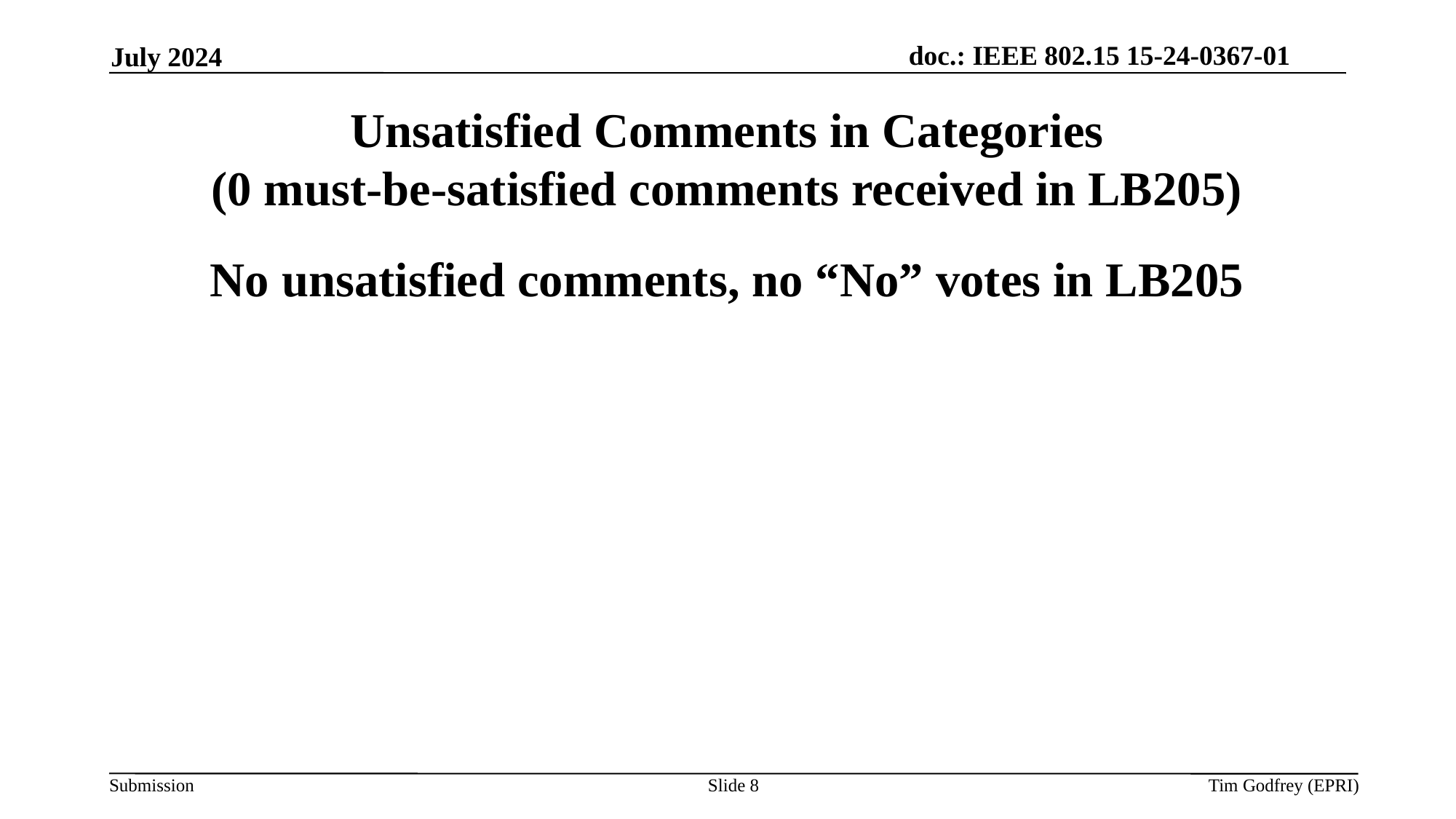

July 2024
Unsatisfied Comments in Categories
(0 must-be-satisfied comments received in LB205)
No unsatisfied comments, no “No” votes in LB205
Slide 8
Tim Godfrey (EPRI)